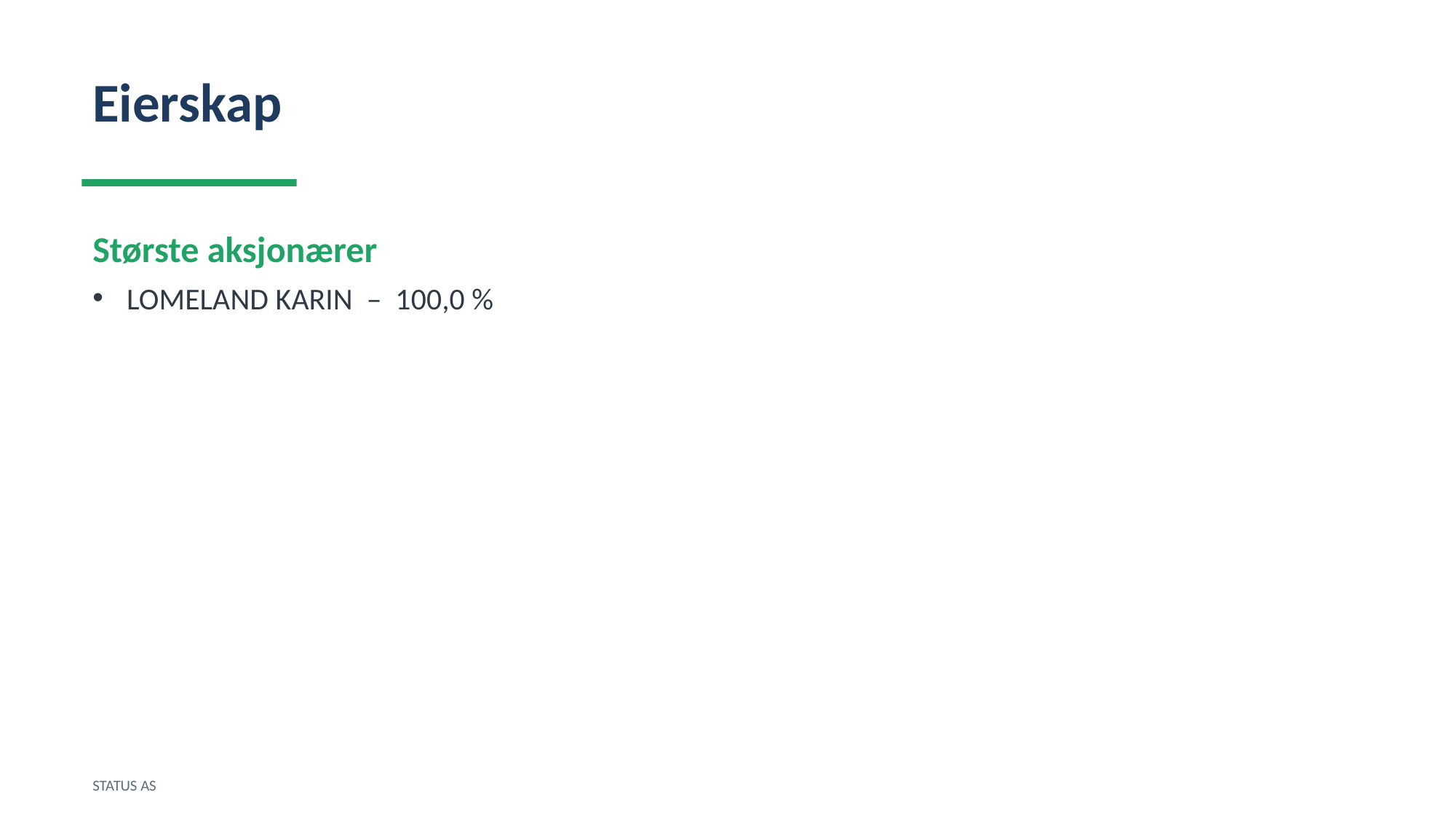

Eierskap

Største aksjonærer
LOMELAND KARIN  –  100,0 %
STATUS AS